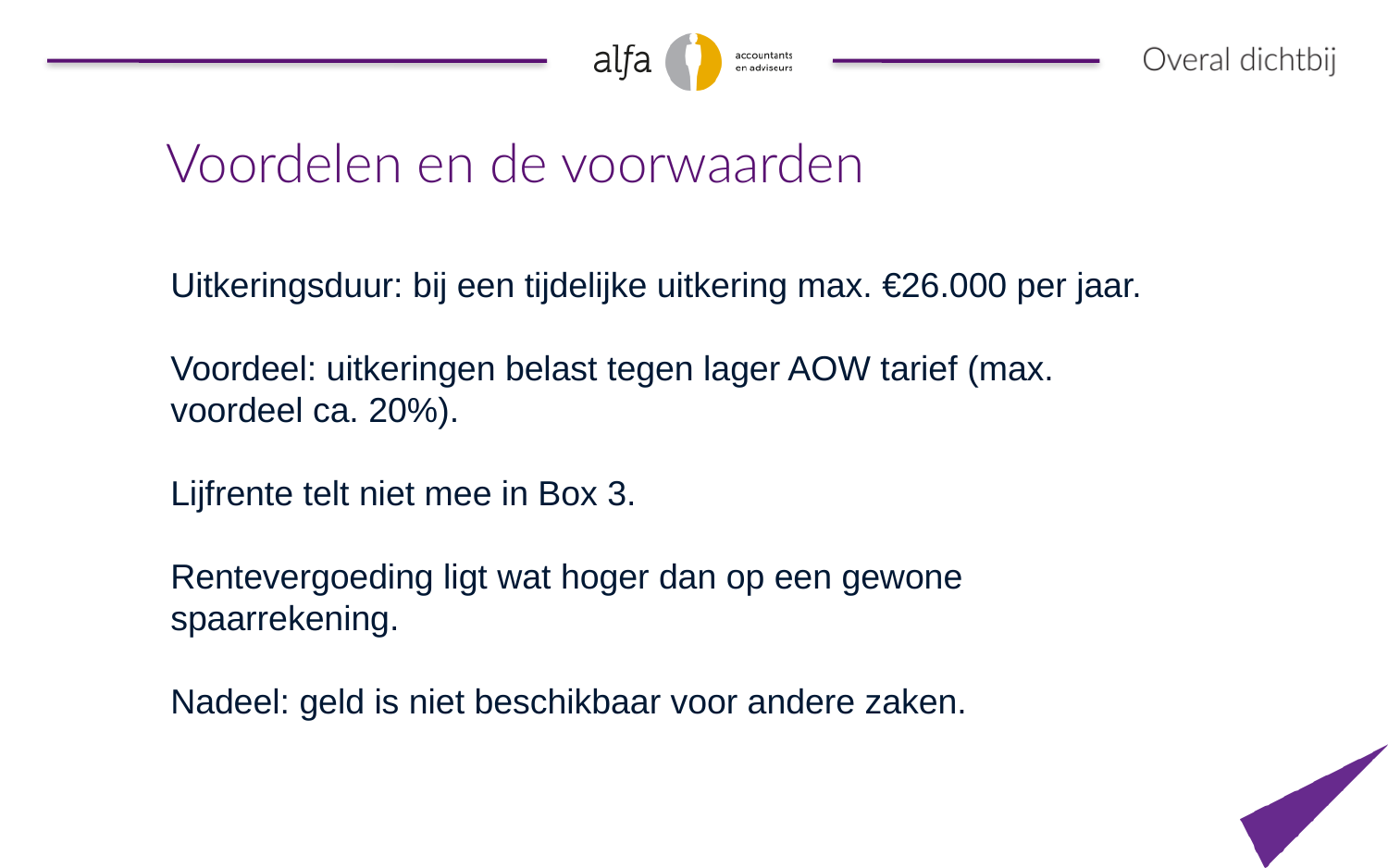

Voordelen en de voorwaarden
	Uitkeringsduur: bij een tijdelijke uitkering max. €26.000 per jaar.
Voordeel: uitkeringen belast tegen lager AOW tarief (max. voordeel ca. 20%).
Lijfrente telt niet mee in Box 3.
Rentevergoeding ligt wat hoger dan op een gewone spaarrekening.
Nadeel: geld is niet beschikbaar voor andere zaken.

-